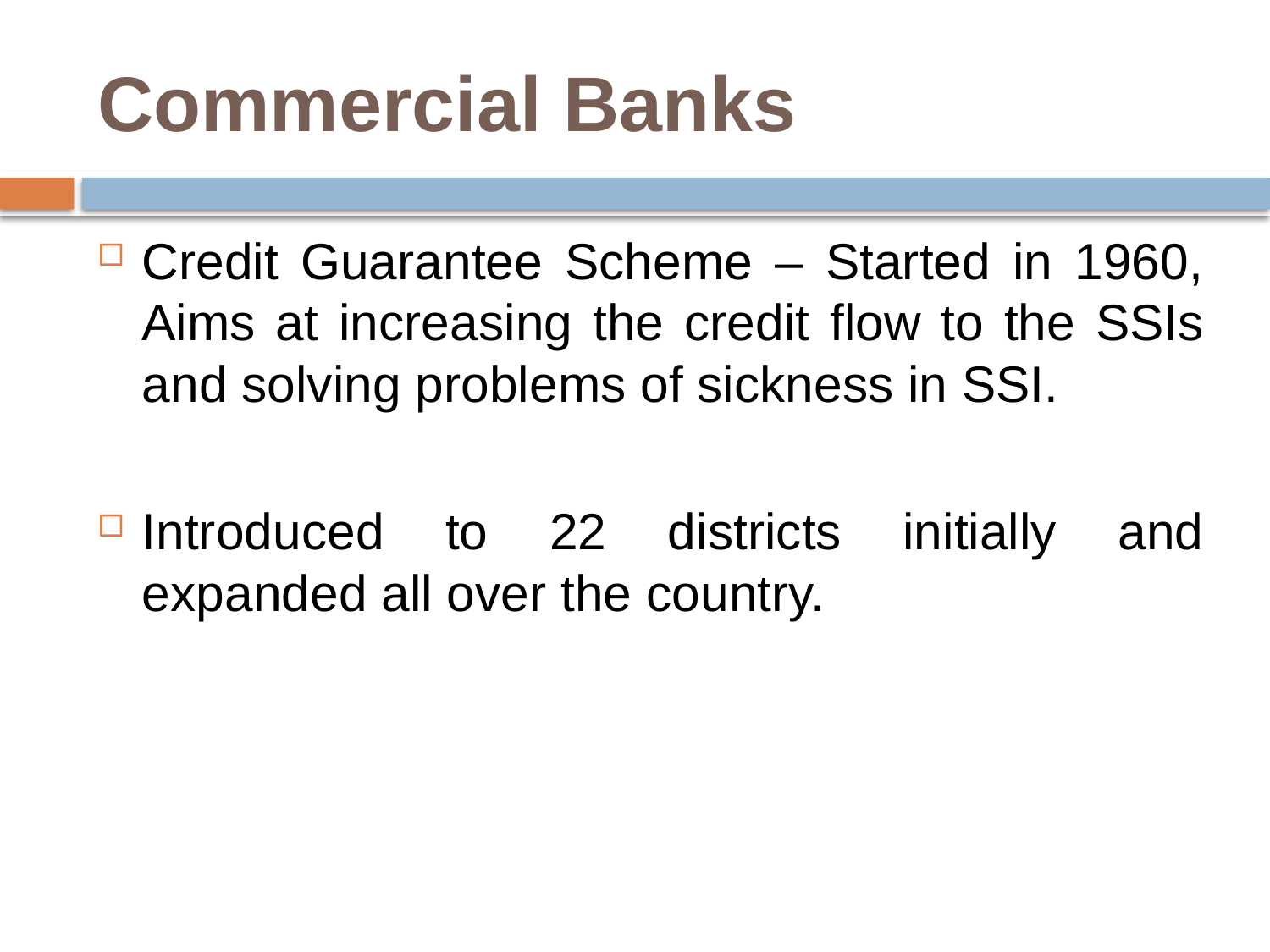

# Commercial Banks
Credit Guarantee Scheme – Started in 1960, Aims at increasing the credit flow to the SSIs and solving problems of sickness in SSI.

Introduced to 22 districts initially and expanded all over the country.